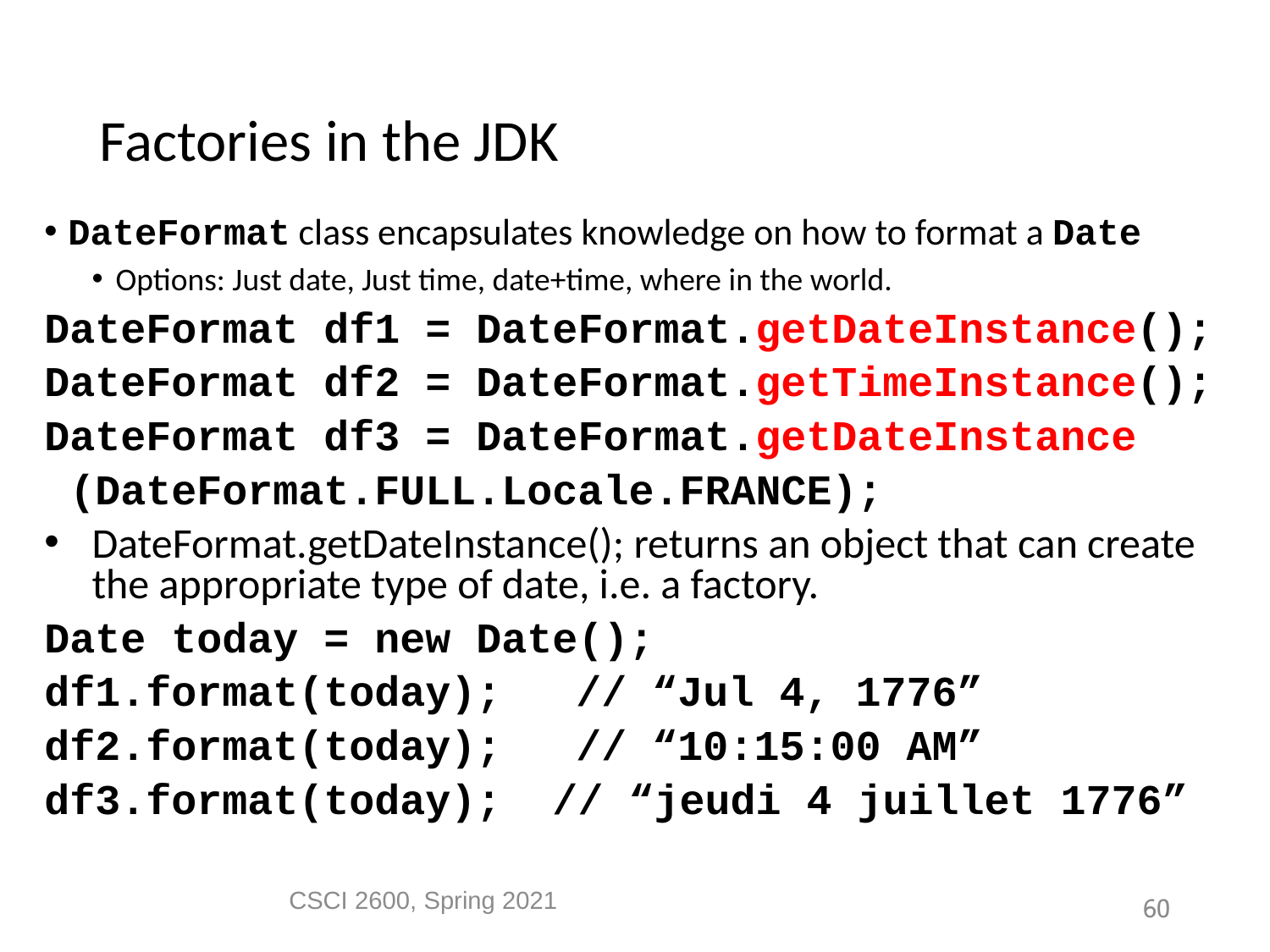

Factories in the JDK
DateFormat class encapsulates knowledge on how to format a Date
Options: Just date, Just time, date+time, where in the world.
DateFormat df1 = DateFormat.getDateInstance();
DateFormat df2 = DateFormat.getTimeInstance();
DateFormat df3 = DateFormat.getDateInstance
 (DateFormat.FULL.Locale.FRANCE);
DateFormat.getDateInstance(); returns an object that can create the appropriate type of date, i.e. a factory.
Date today = new Date();
df1.format(today);	// “Jul 4, 1776”
df2.format(today);	// “10:15:00 AM”
df3.format(today);  // “jeudi 4 juillet 1776”
CSCI 2600, Spring 2021
60